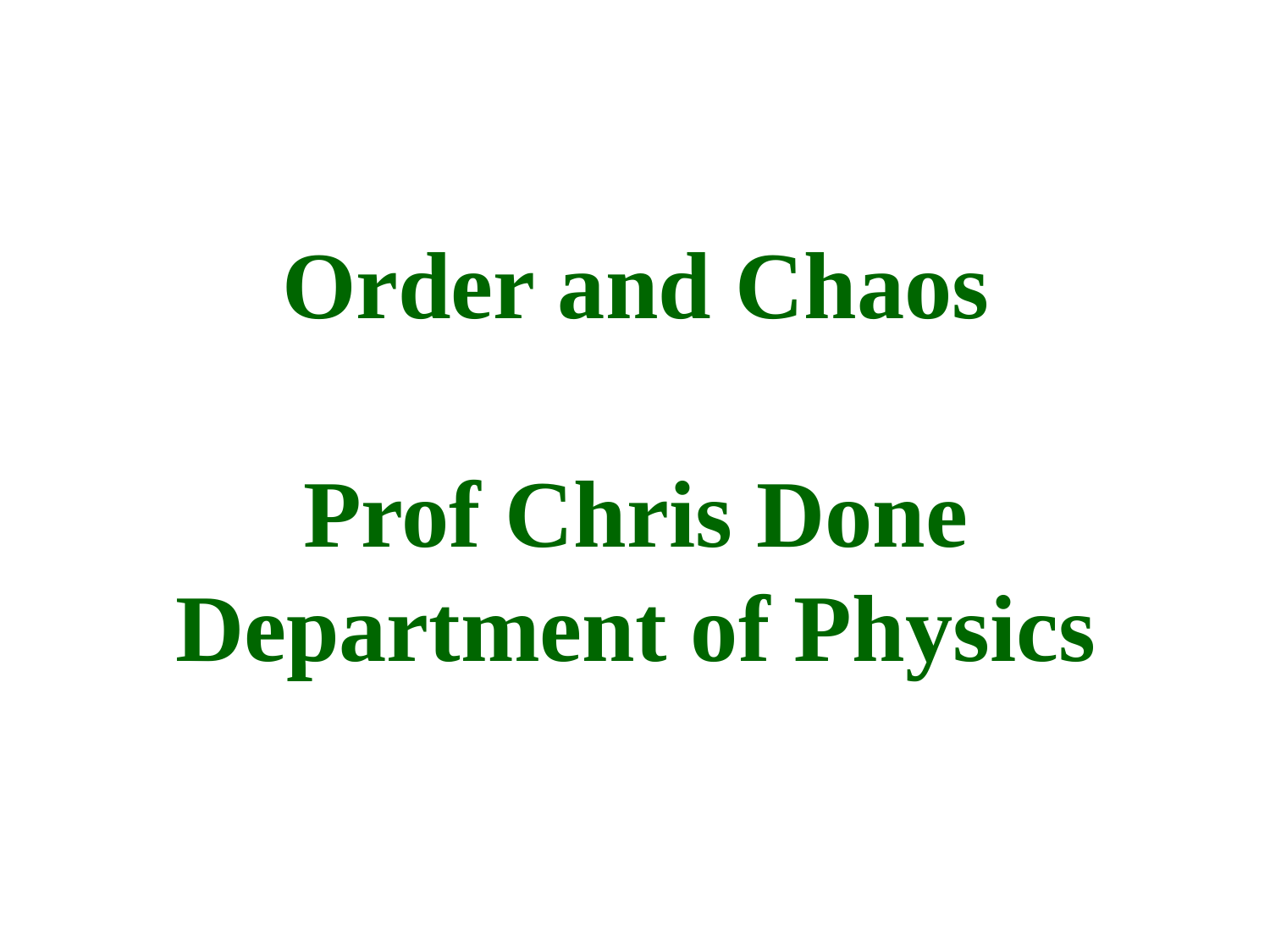

Order and Chaos

Prof Chris Done
Department of Physics